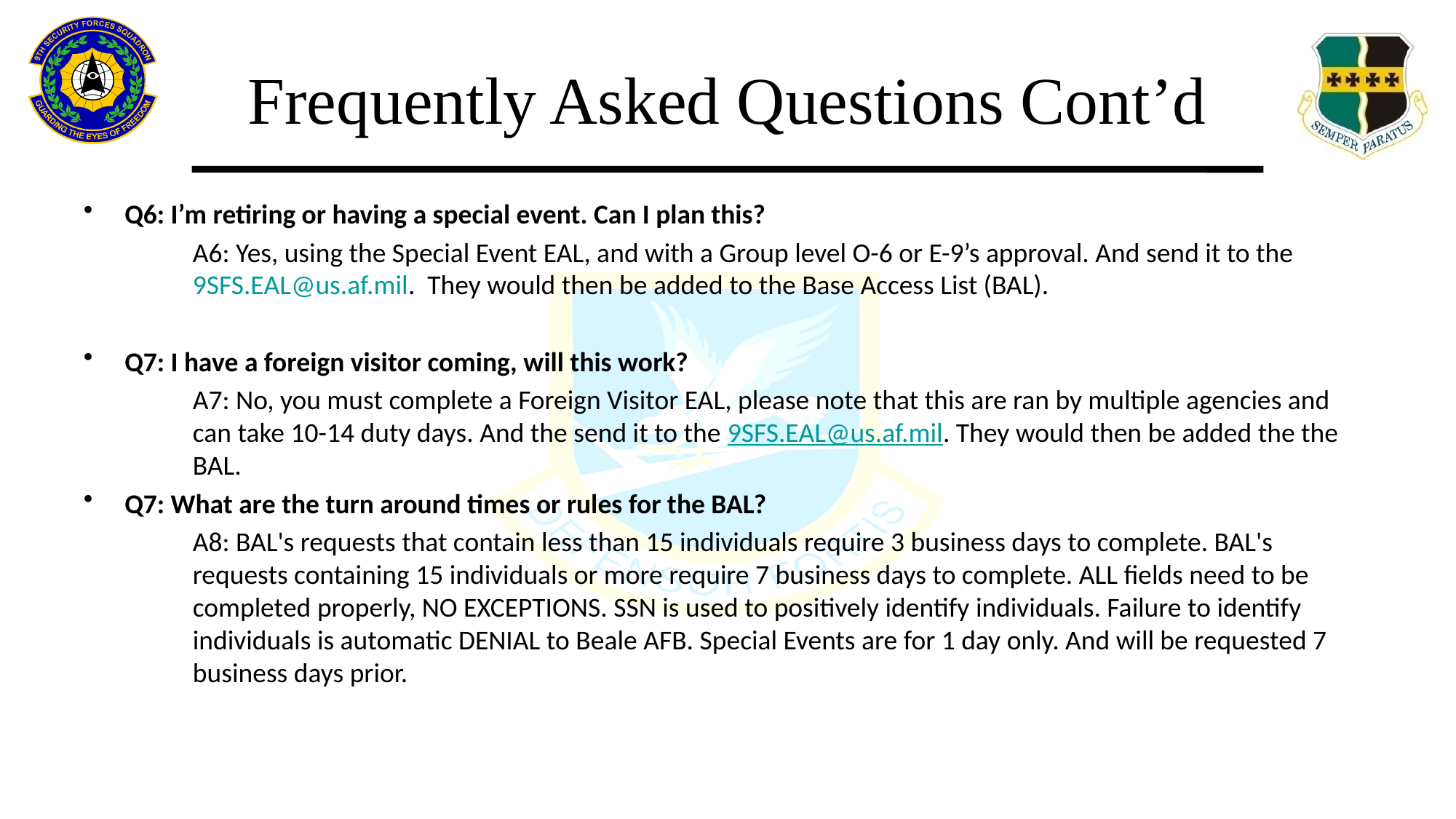

# Frequently Asked Questions Cont’d
Q6: I’m retiring or having a special event. Can I plan this?
	A6: Yes, using the Special Event EAL, and with a Group level O-6 or E-9’s approval. And send it to the 	9SFS.EAL@us.af.mil.  They would then be added to the Base Access List (BAL).

Q7: I have a foreign visitor coming, will this work?
	A7: No, you must complete a Foreign Visitor EAL, please note that this are ran by multiple agencies and 	can take 10-14 duty days. And the send it to the 9SFS.EAL@us.af.mil. They would then be added the the 	BAL.
Q7: What are the turn around times or rules for the BAL?
A8: BAL's requests that contain less than 15 individuals require 3 business days to complete. BAL's requests containing 15 individuals or more require 7 business days to complete. ALL fields need to be completed properly, NO EXCEPTIONS. SSN is used to positively identify individuals. Failure to identify individuals is automatic DENIAL to Beale AFB. Special Events are for 1 day only. And will be requested 7 business days prior.